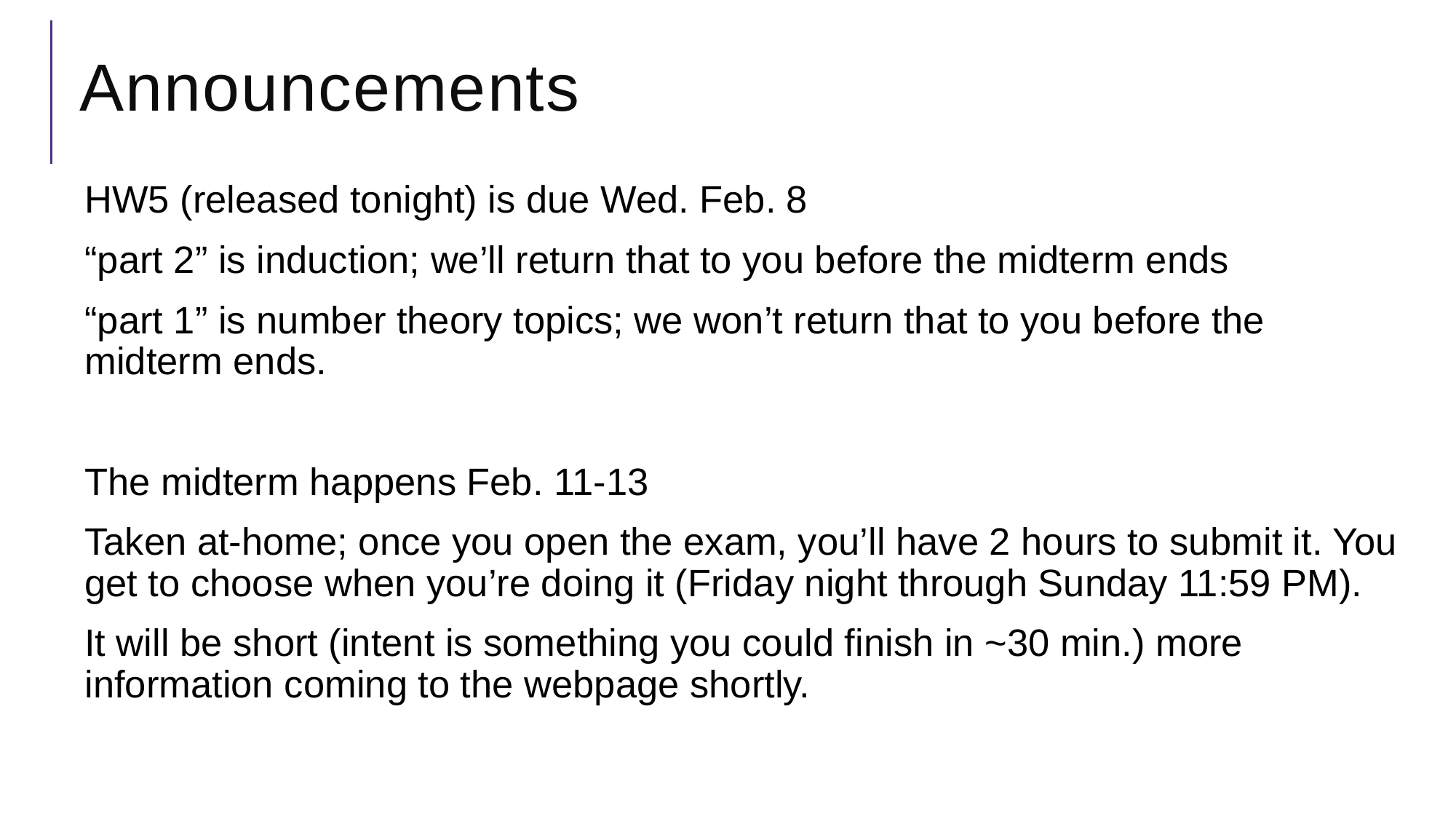

# Announcements
HW5 (released tonight) is due Wed. Feb. 8
“part 2” is induction; we’ll return that to you before the midterm ends
“part 1” is number theory topics; we won’t return that to you before the midterm ends.

The midterm happens Feb. 11-13
Taken at-home; once you open the exam, you’ll have 2 hours to submit it. You get to choose when you’re doing it (Friday night through Sunday 11:59 PM).
It will be short (intent is something you could finish in ~30 min.) more information coming to the webpage shortly.